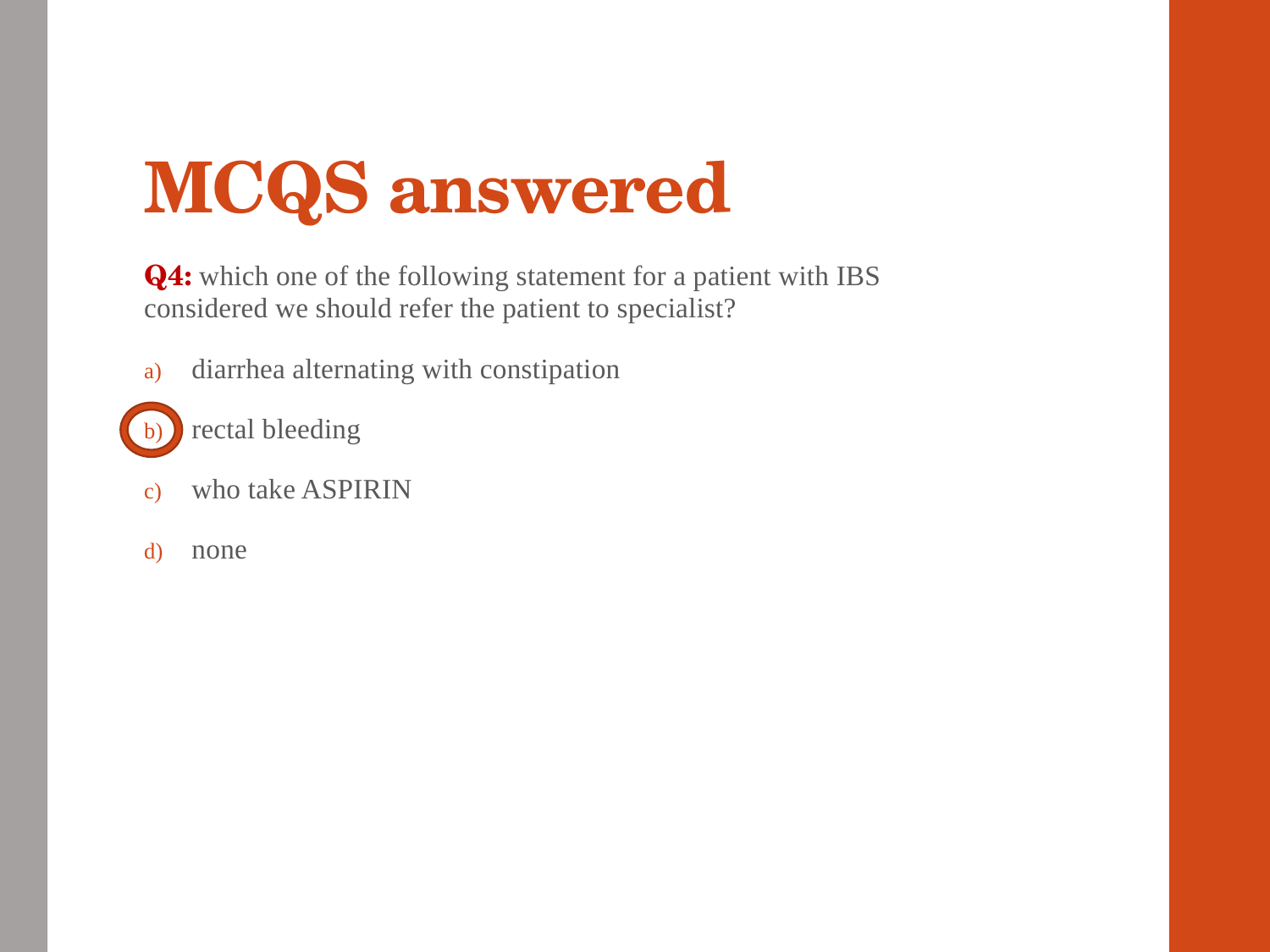

# MCQS answered
Q4: which one of the following statement for a patient with IBS considered we should refer the patient to specialist?
diarrhea alternating with constipation
rectal bleeding
who take ASPIRIN
none